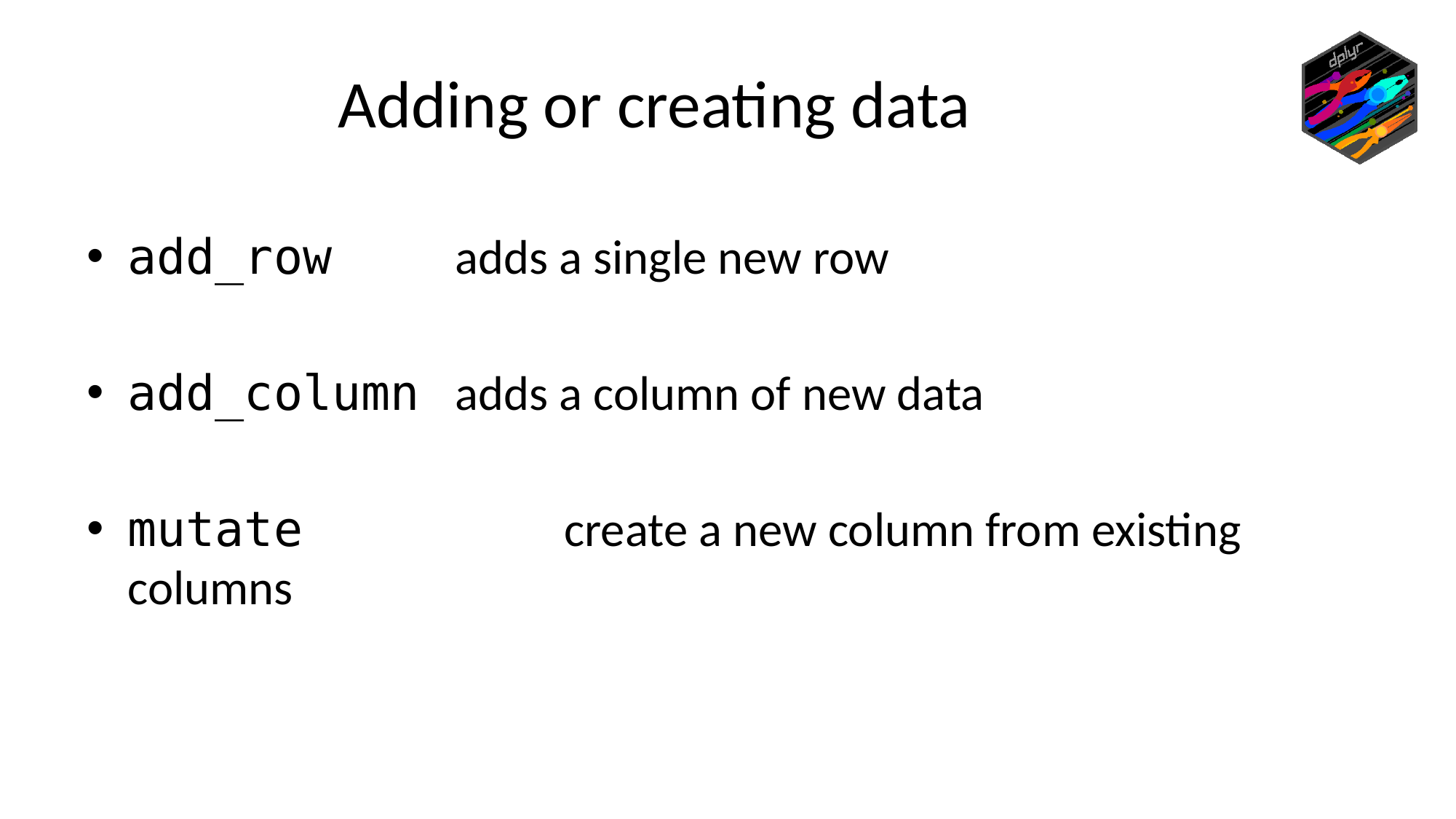

Adding or creating data
add_row 		adds a single new row

add_column 	adds a column of new data

mutate			create a new column from existing columns